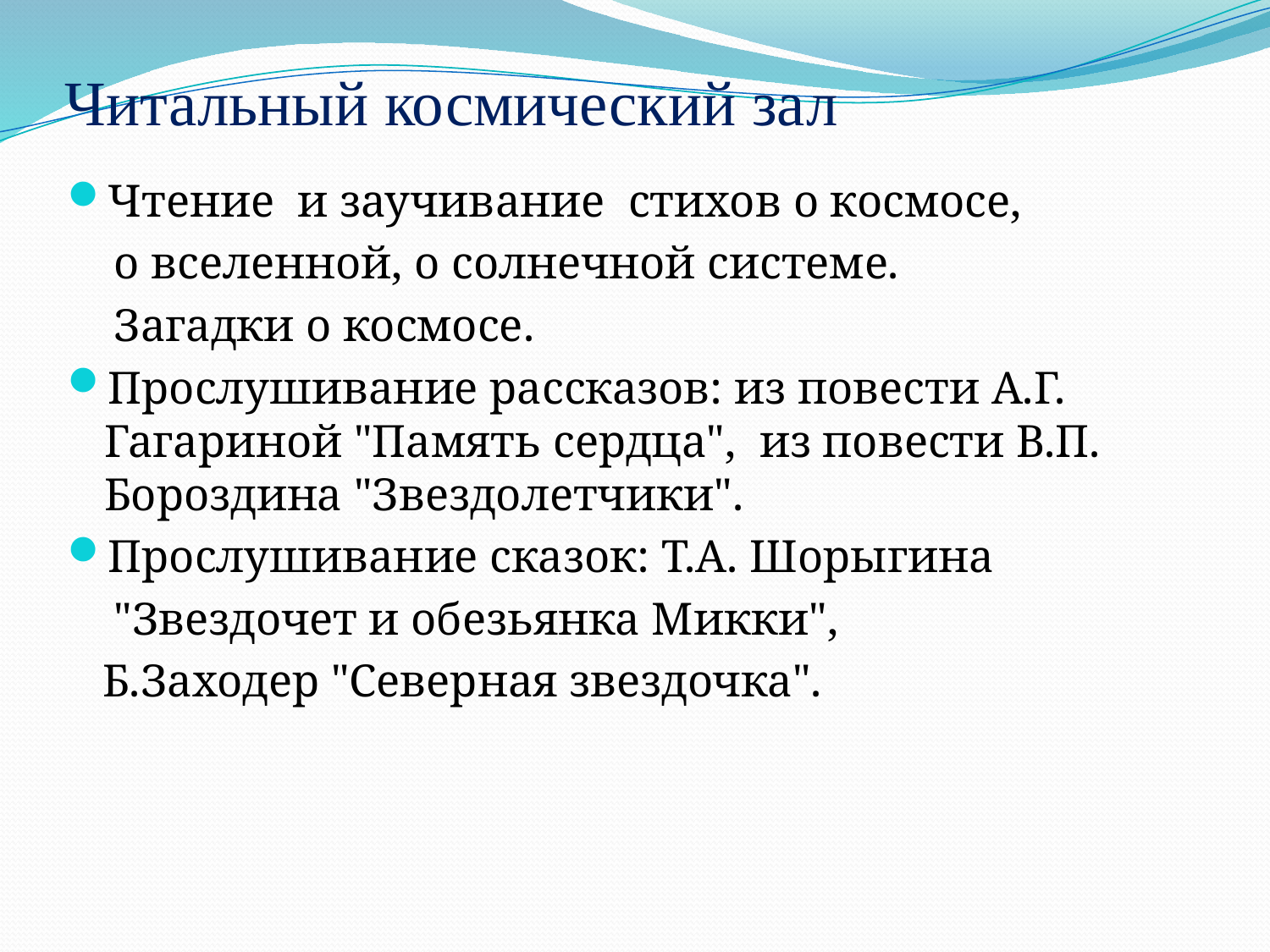

# Читальный космический зал
Чтение  и заучивание  стихов о космосе,
    о вселенной, о солнечной системе.
    Загадки о космосе.
Прослушивание рассказов: из повести А.Г. Гагариной "Память сердца",  из повести В.П. Бороздина "Звездолетчики".
Прослушивание сказок: Т.А. Шорыгина
    "Звездочет и обезьянка Микки",
   Б.Заходер "Северная звездочка".